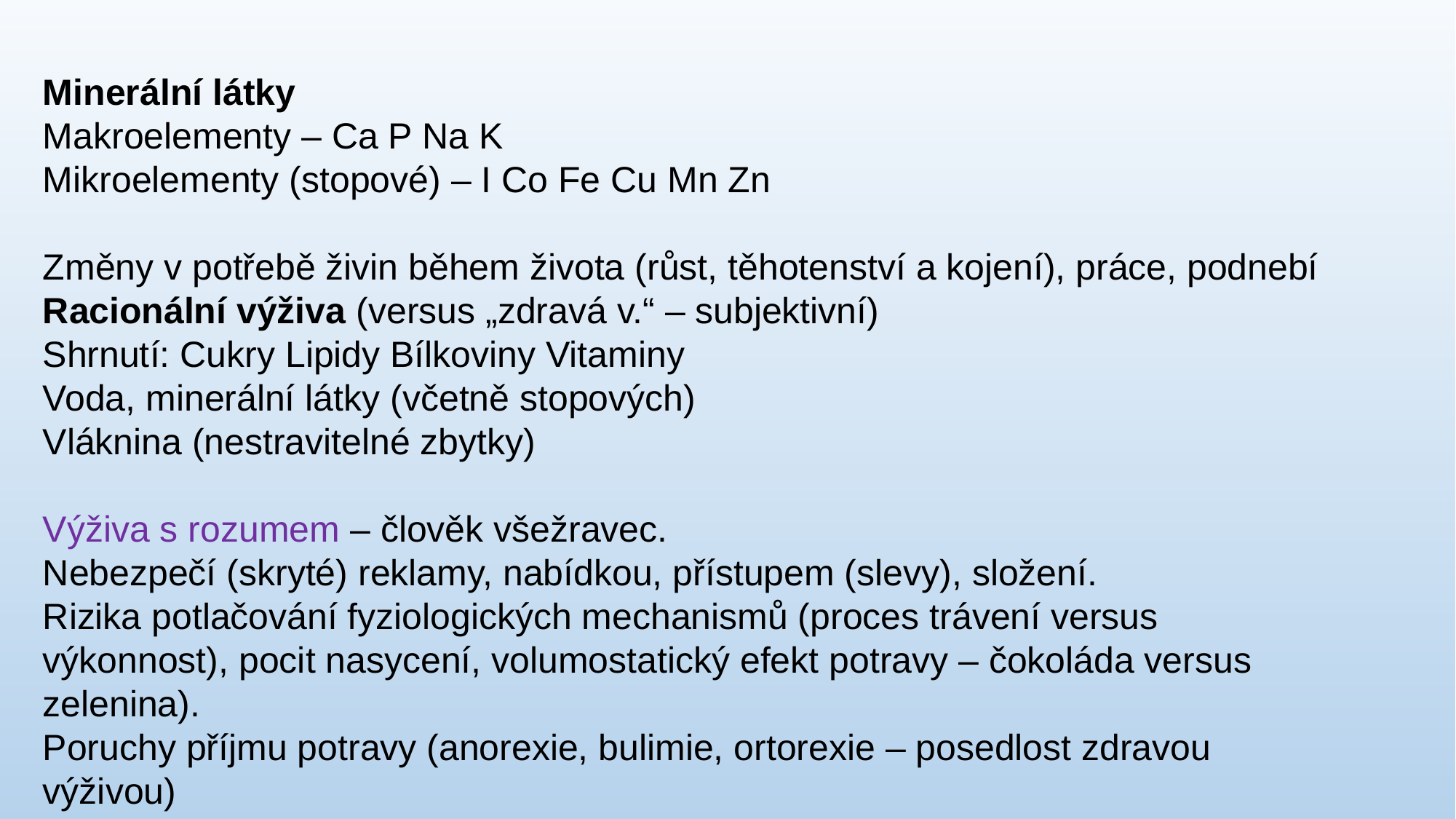

Minerální látky
Makroelementy – Ca P Na K
Mikroelementy (stopové) – I Co Fe Cu Mn Zn

Změny v potřebě živin během života (růst, těhotenství a kojení), práce, podnebí
Racionální výživa (versus „zdravá v.“ – subjektivní)
Shrnutí: Cukry Lipidy Bílkoviny Vitaminy
Voda, minerální látky (včetně stopových)
Vláknina (nestravitelné zbytky)

Výživa s rozumem – člověk všežravec.
Nebezpečí (skryté) reklamy, nabídkou, přístupem (slevy), složení.
Rizika potlačování fyziologických mechanismů (proces trávení versus výkonnost), pocit nasycení, volumostatický efekt potravy – čokoláda versus zelenina).
Poruchy příjmu potravy (anorexie, bulimie, ortorexie – posedlost zdravou výživou)